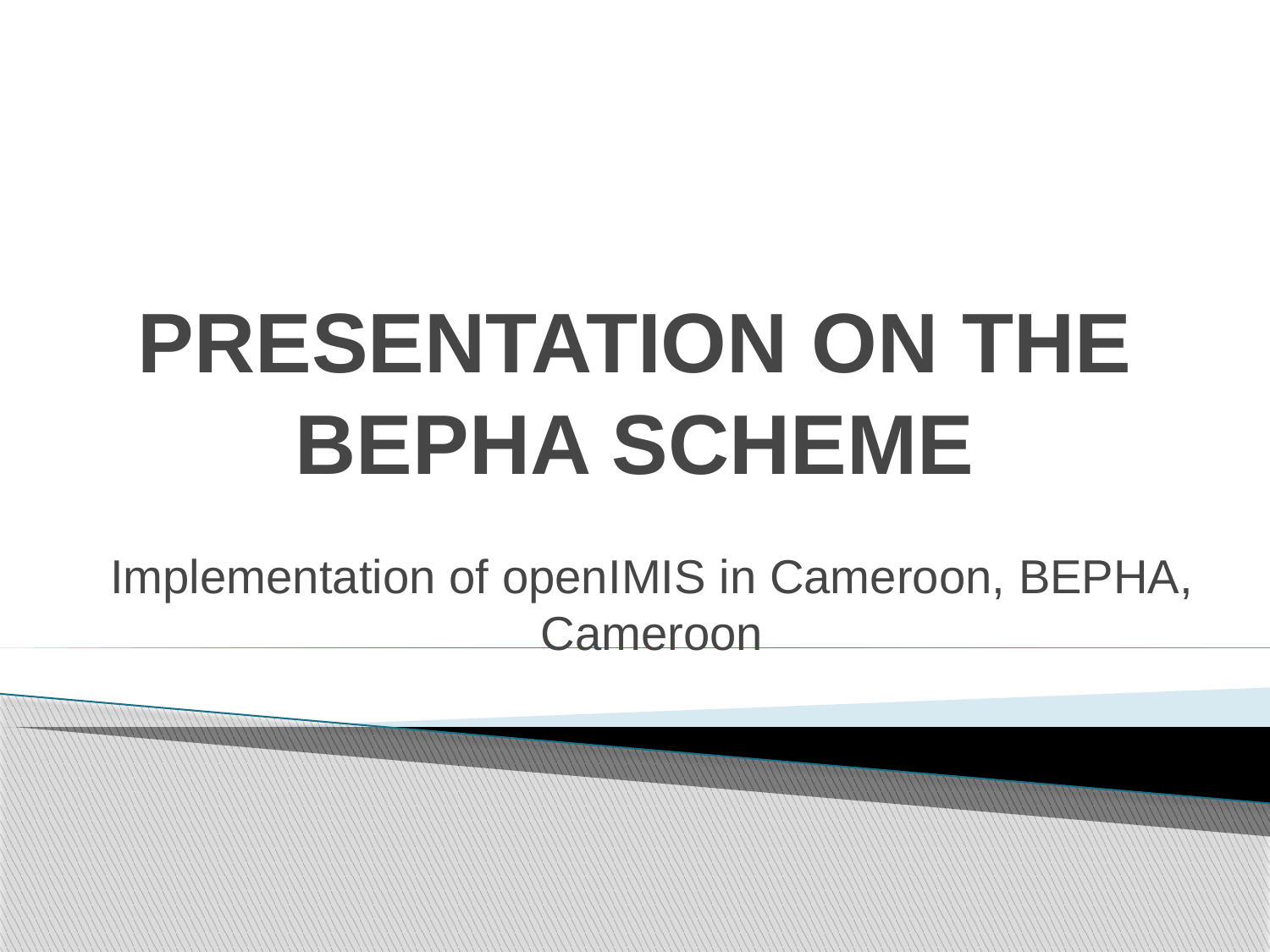

# PRESENTATION ON THE BEPHA SCHEME
Implementation of openIMIS in Cameroon, BEPHA, Cameroon